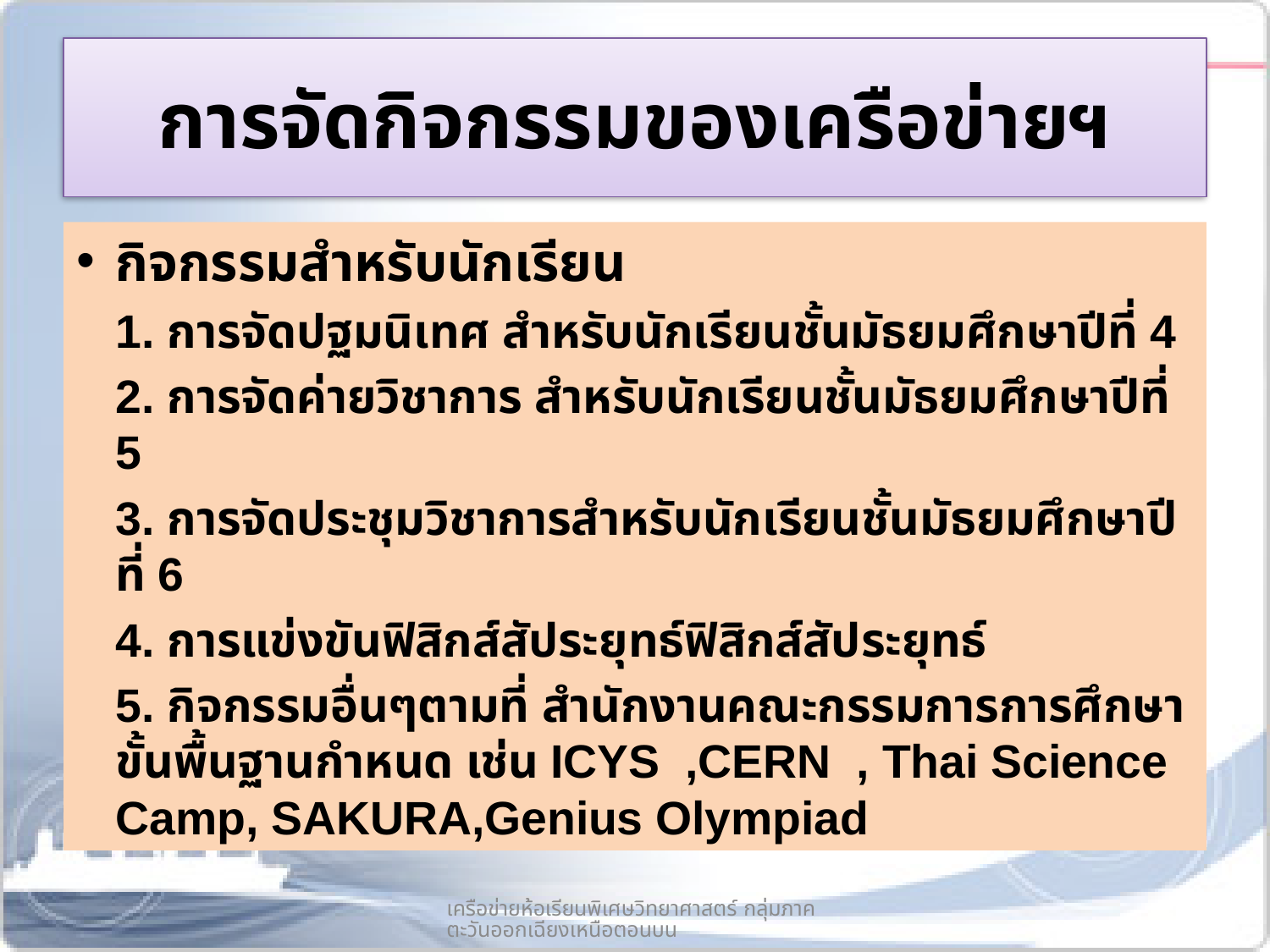

# การจัดกิจกรรมของเครือข่ายฯ
กิจกรรมสำหรับนักเรียน
	1. การจัดปฐมนิเทศ สำหรับนักเรียนชั้นมัธยมศึกษาปีที่ 4
	2. การจัดค่ายวิชาการ สำหรับนักเรียนชั้นมัธยมศึกษาปีที่ 5
	3. การจัดประชุมวิชาการสำหรับนักเรียนชั้นมัธยมศึกษาปีที่ 6
	4. การแข่งขันฟิสิกส์สัประยุทธ์ฟิสิกส์สัประยุทธ์
	5. กิจกรรมอื่นๆตามที่ สำนักงานคณะกรรมการการศึกษาขั้นพื้นฐานกำหนด เช่น ICYS  ,CERN  , Thai Science Camp, SAKURA,Genius Olympiad
เครือข่ายห้อเรียนพิเศษวิทยาศาสตร์ กลุ่มภาคตะวันออกเฉียงเหนือตอนบน